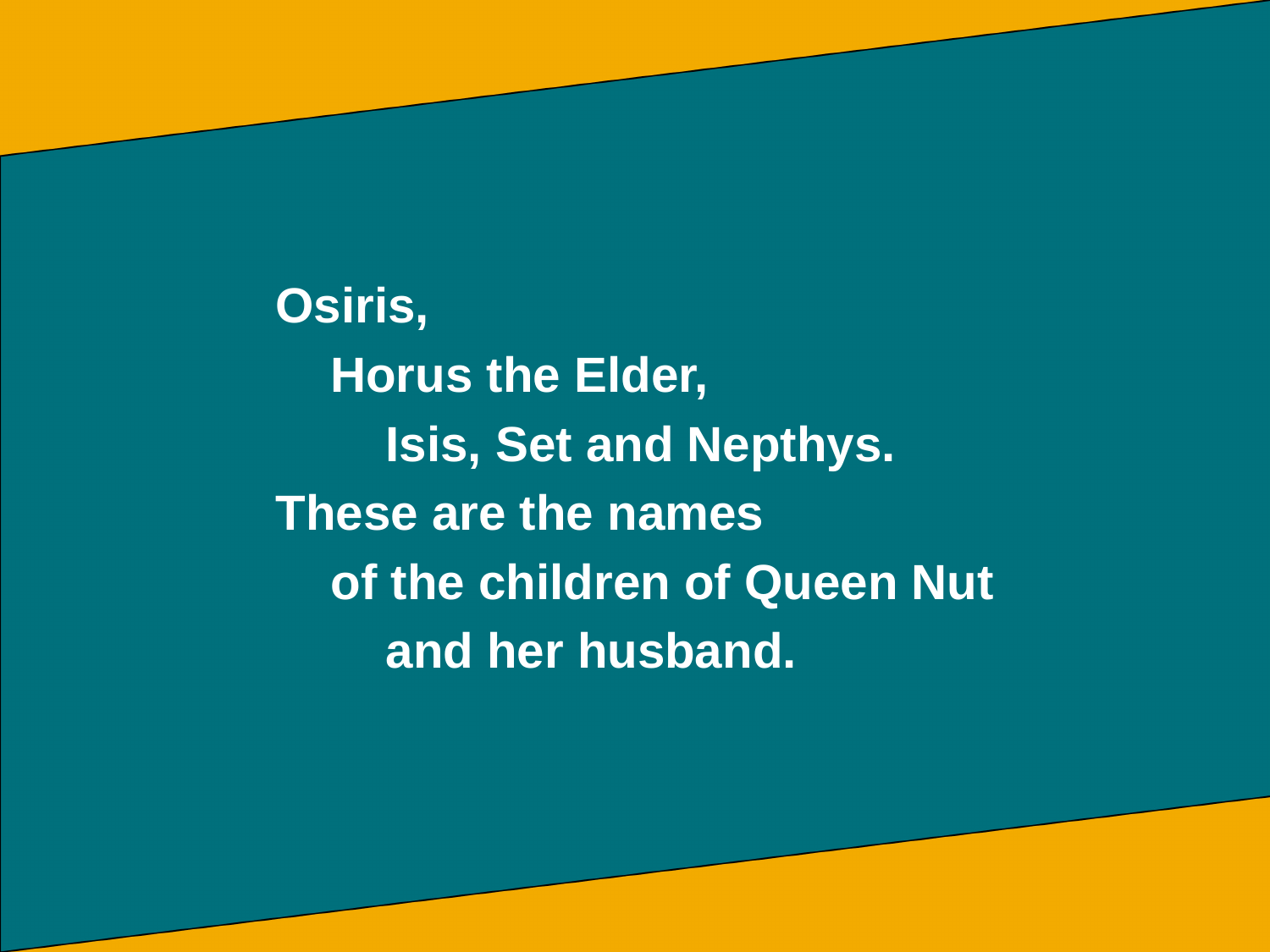

Osiris,
    Horus the Elder,
        Isis, Set and Nepthys.
These are the names
    of the children of Queen Nut
        and her husband.